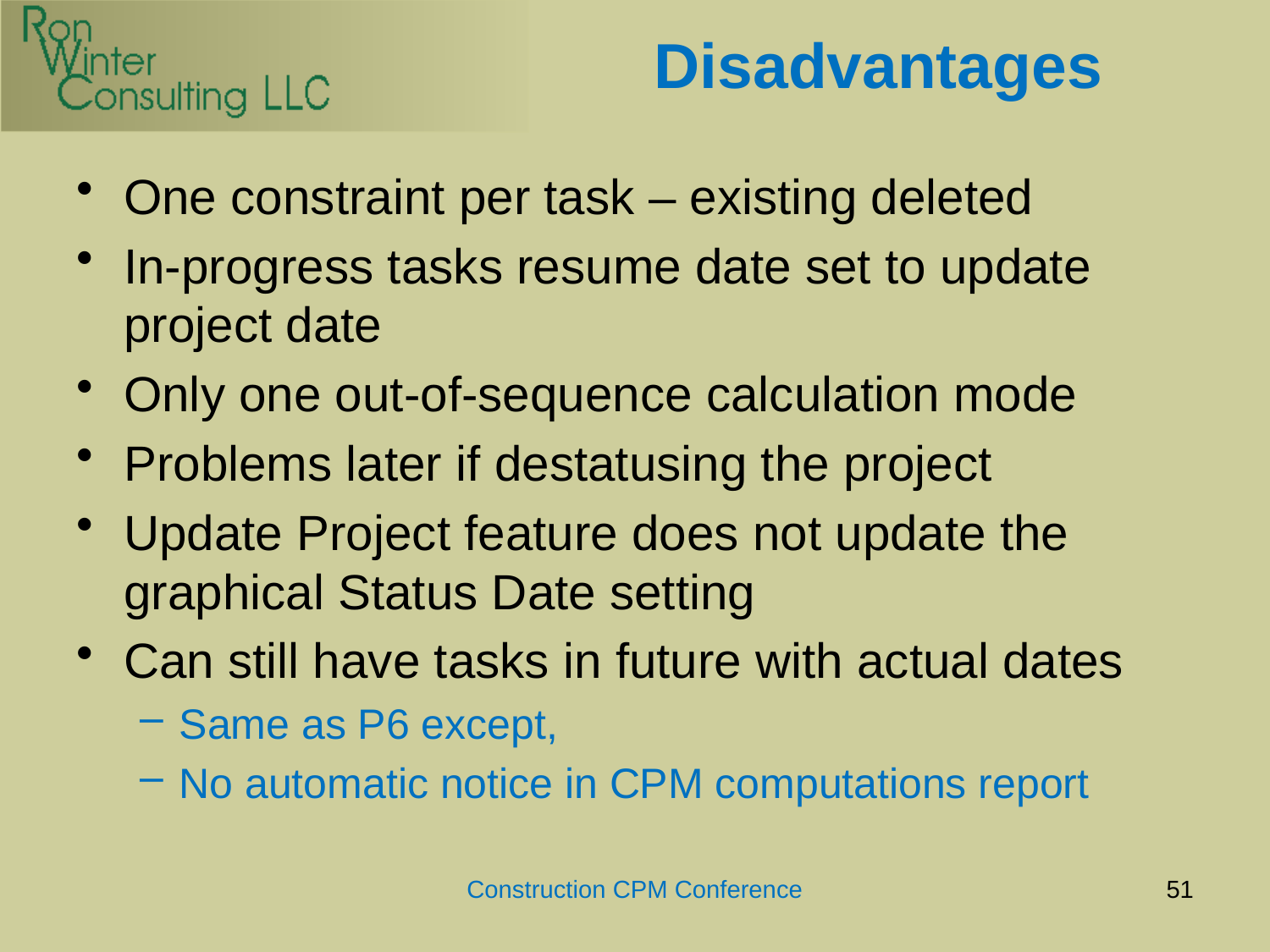

# Disadvantages
One constraint per task – existing deleted
In-progress tasks resume date set to update project date
Only one out-of-sequence calculation mode
Problems later if destatusing the project
Update Project feature does not update the graphical Status Date setting
Can still have tasks in future with actual dates
Same as P6 except,
No automatic notice in CPM computations report

Construction CPM Conference
51